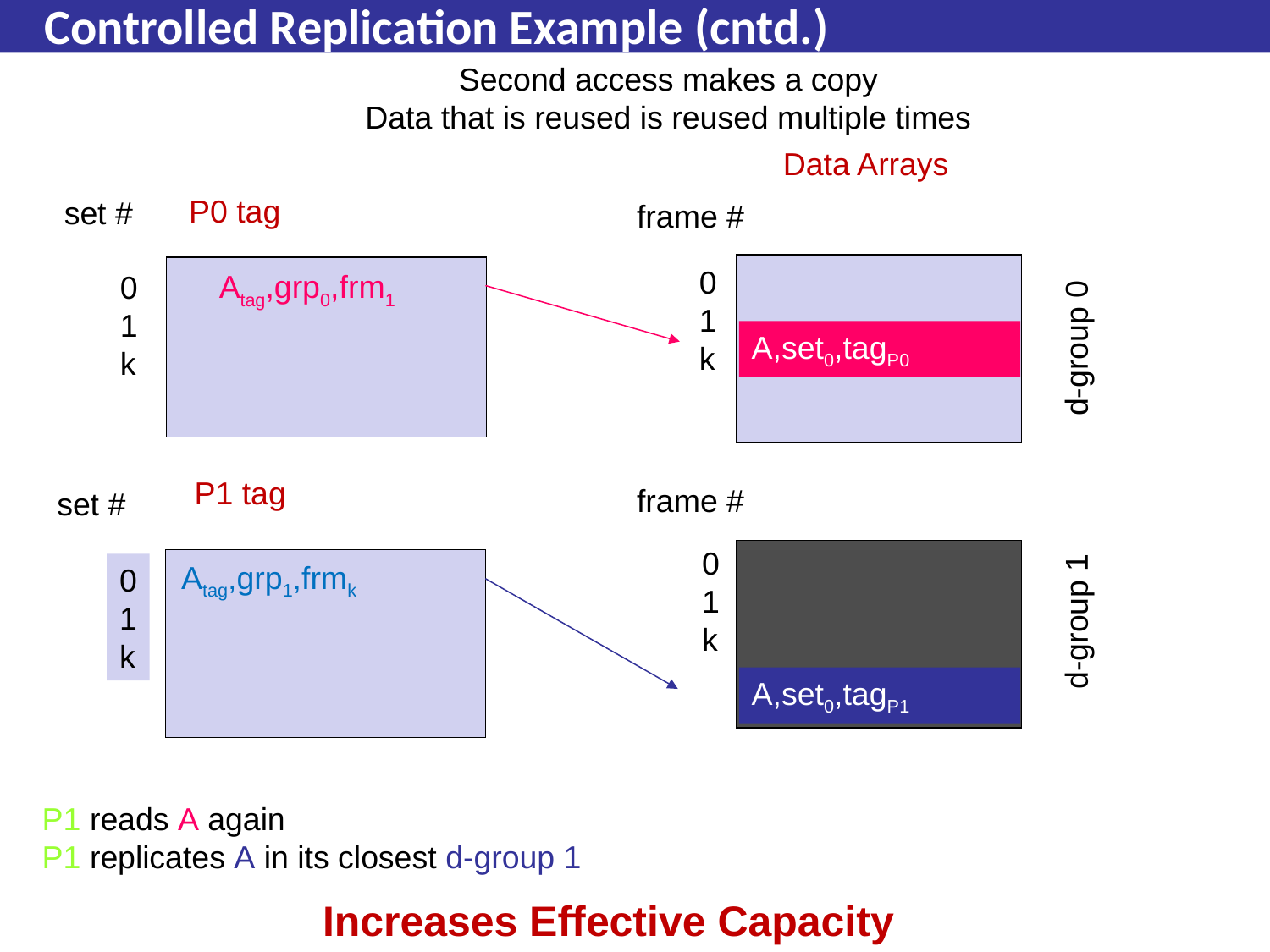

# Controlled Replication Example (cntd.)
Second access makes a copy
Data that is reused is reused multiple times
Data Arrays
P0 tag
set #
frame #

0
1
k

Atag,grp0,frm1
0
1
k

d-group 0
A,set0,tagP0
P1 tag
frame #
set #
0
1
k

A,set0,tagP1

Atag,grp1,frmk
0
1
k

d-group 1
P1 reads A again
P1 replicates A in its closest d-group 1
Increases Effective Capacity